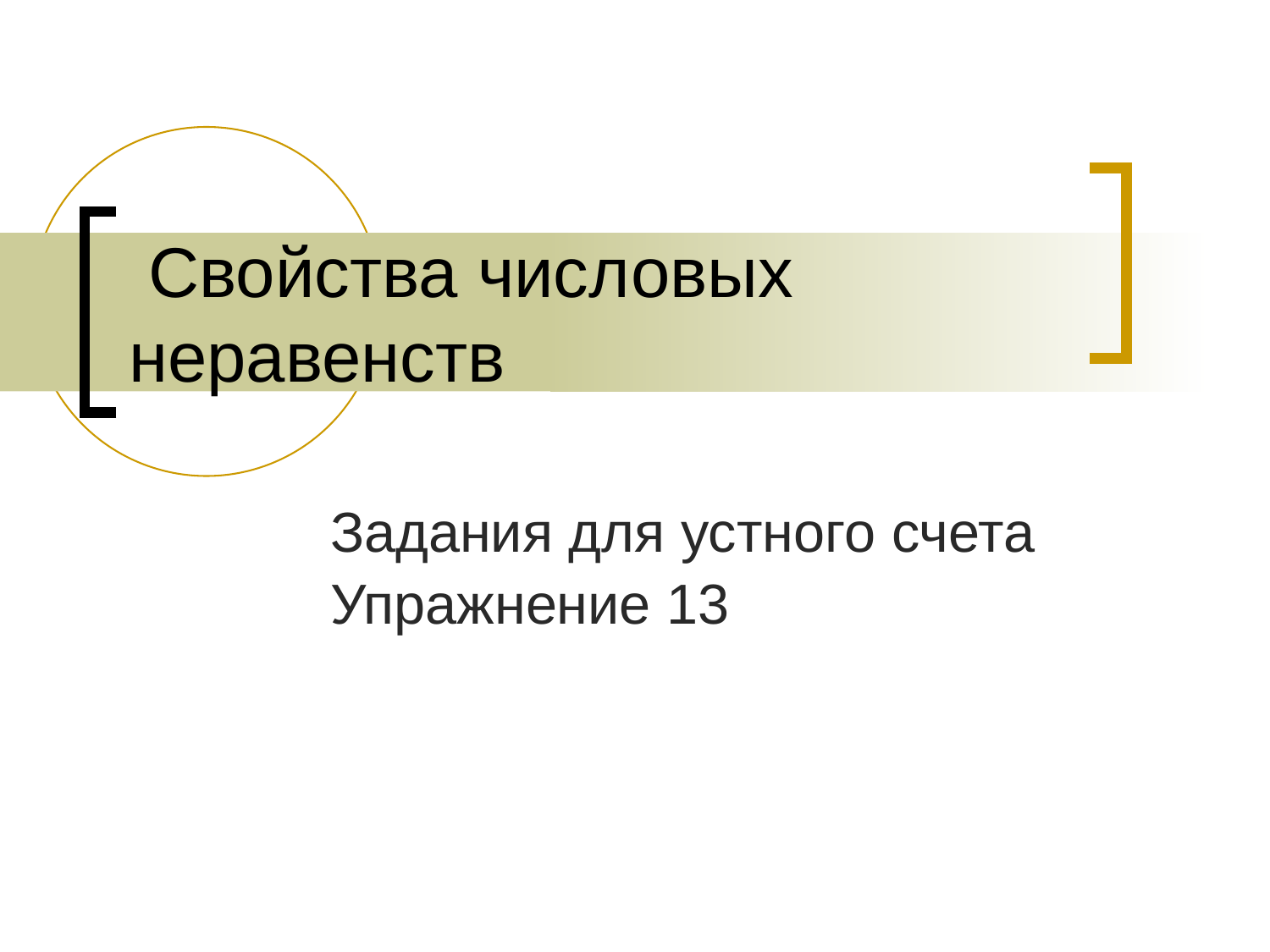

# Свойства числовых неравенств
Задания для устного счета
Упражнение 13